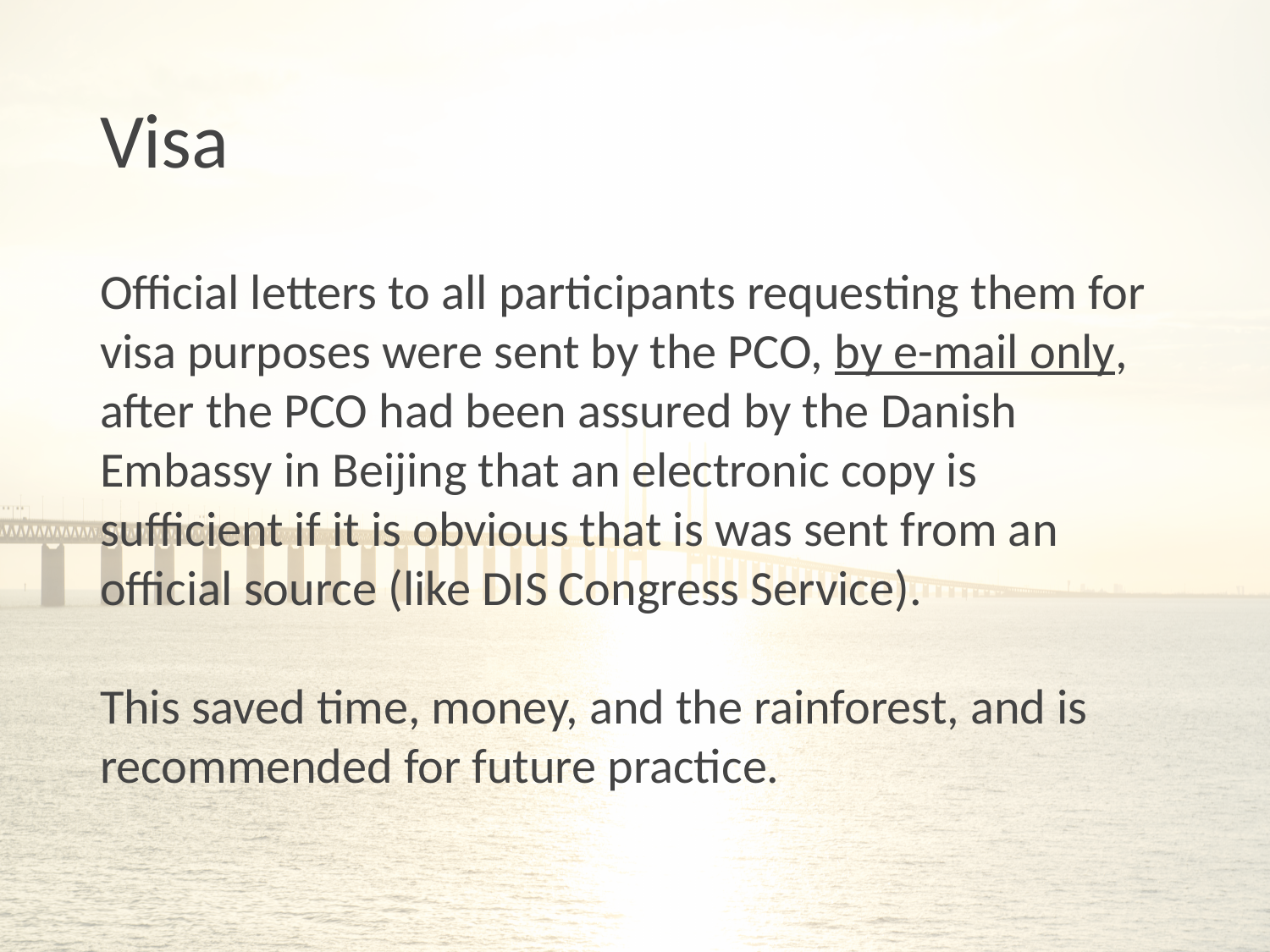

# Visa
Official letters to all participants requesting them for visa purposes were sent by the PCO, by e-mail only, after the PCO had been assured by the Danish Embassy in Beijing that an electronic copy is sufficient if it is obvious that is was sent from an official source (like DIS Congress Service).

This saved time, money, and the rainforest, and is recommended for future practice.